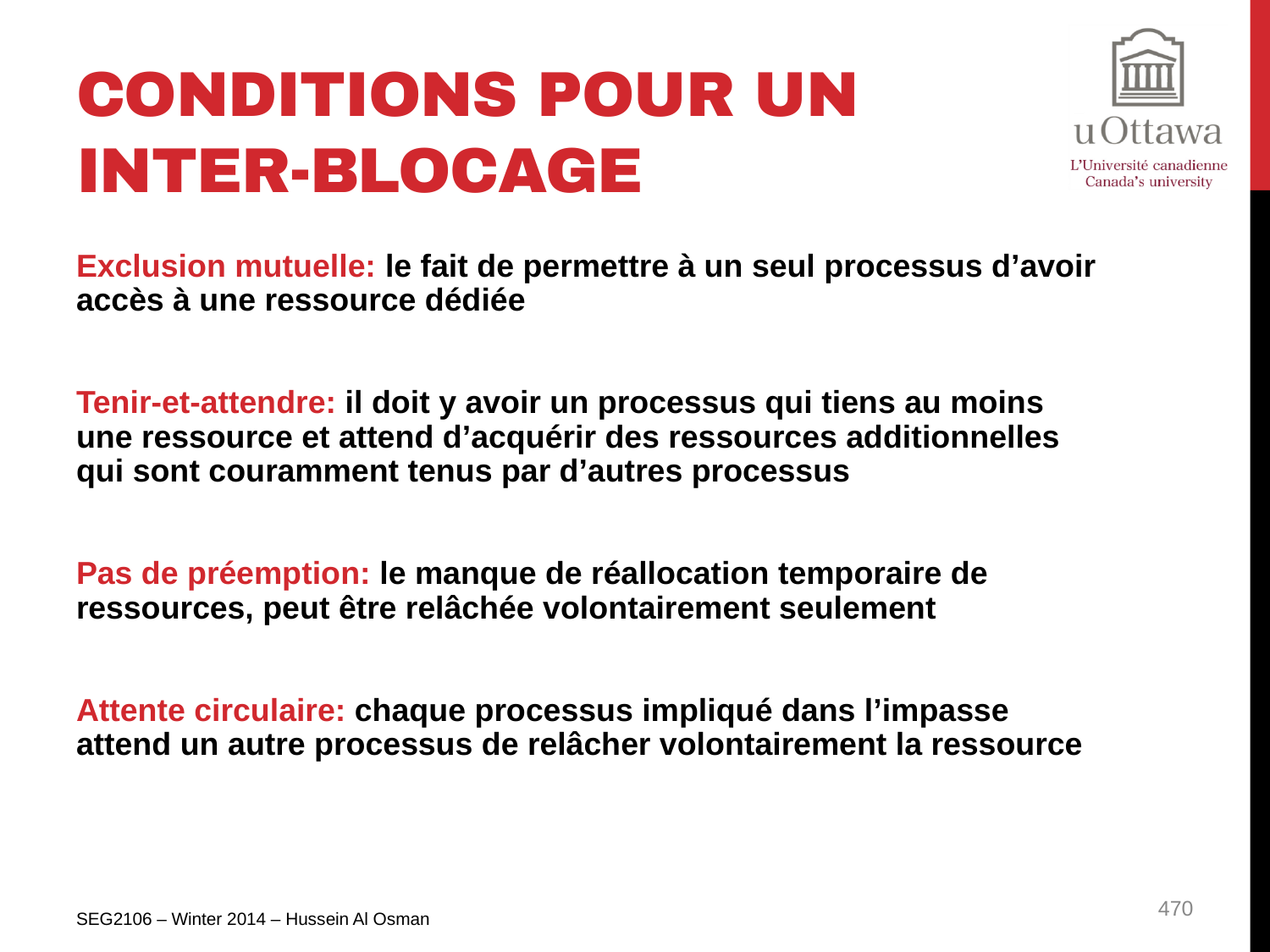

# Conditions pour un inter-blocage
Exclusion mutuelle: le fait de permettre à un seul processus d’avoir accès à une ressource dédiée

Tenir-et-attendre: il doit y avoir un processus qui tiens au moins une ressource et attend d’acquérir des ressources additionnelles qui sont couramment tenus par d’autres processus

Pas de préemption: le manque de réallocation temporaire de ressources, peut être relâchée volontairement seulement

Attente circulaire: chaque processus impliqué dans l’impasse attend un autre processus de relâcher volontairement la ressource
SEG2106 – Winter 2014 – Hussein Al Osman
470